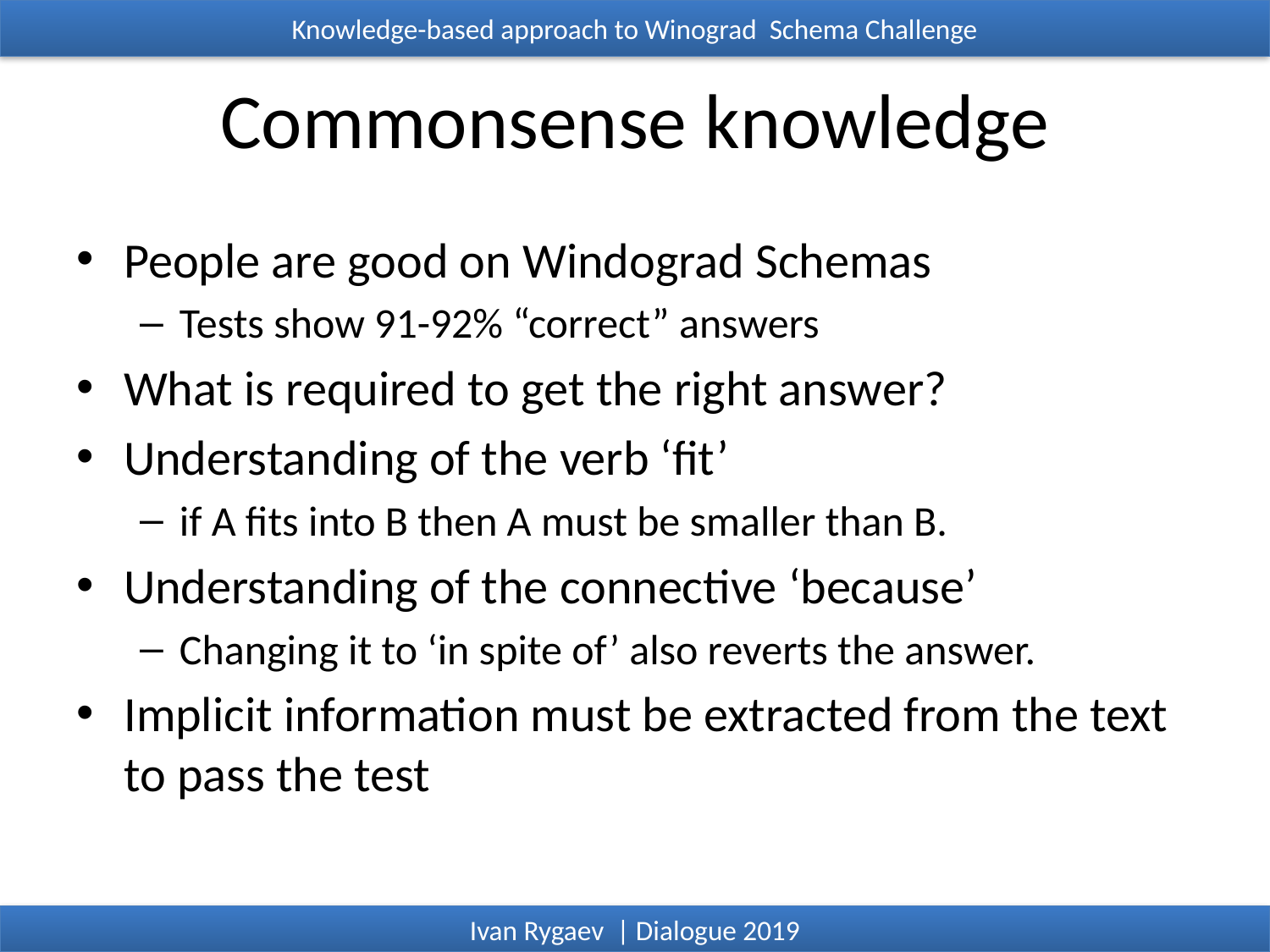

Knowledge-based approach to Winograd  Schema Challenge
# Commonsense knowledge
People are good on Windograd Schemas
Tests show 91-92% “correct” answers
What is required to get the right answer?
Understanding of the verb ‘fit’
if A fits into B then A must be smaller than B.
Understanding of the connective ‘because’
Changing it to ‘in spite of’ also reverts the answer.
Implicit information must be extracted from the text to pass the test

Ivan Rygaev  | Dialogue 2019